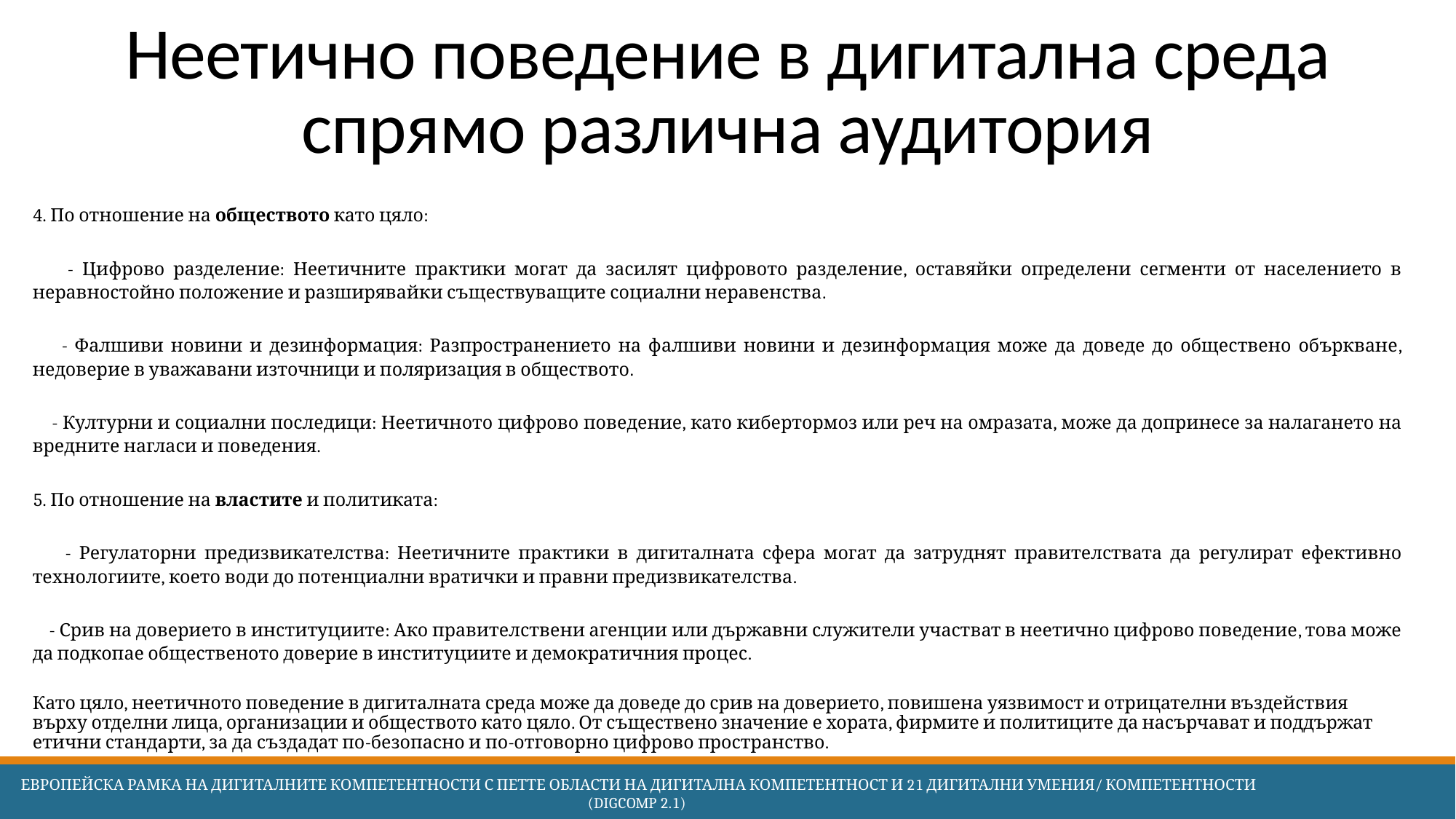

# Неетично поведение в дигитална среда спрямо различна аудитория
4. По отношение на обществото като цяло:
    - Цифрово разделение: Неетичните практики могат да засилят цифровото разделение, оставяйки определени сегменти от населението в неравностойно положение и разширявайки съществуващите социални неравенства.
    - Фалшиви новини и дезинформация: Разпространението на фалшиви новини и дезинформация може да доведе до обществено объркване, недоверие в уважавани източници и поляризация в обществото.
    - Културни и социални последици: Неетичното цифрово поведение, като кибертормоз или реч на омразата, може да допринесе за налагането на вредните нагласи и поведения.
5. По отношение на властите и политиката:
    - Регулаторни предизвикателства: Неетичните практики в дигиталната сфера могат да затруднят правителствата да регулират ефективно технологиите, което води до потенциални вратички и правни предизвикателства.
    - Срив на доверието в институциите: Ако правителствени агенции или държавни служители участват в неетично цифрово поведение, това може да подкопае общественото доверие в институциите и демократичния процес.
Като цяло, неетичното поведение в дигиталната среда може да доведе до срив на доверието, повишена уязвимост и отрицателни въздействия върху отделни лица, организации и обществото като цяло. От съществено значение е хората, фирмите и политиците да насърчават и поддържат етични стандарти, за да създадат по-безопасно и по-отговорно цифрово пространство.
 Европейска Рамка на дигиталните компетентности с петте области на дигитална компетентност и 21 дигитални умения/ компетентности (DigComp 2.1)